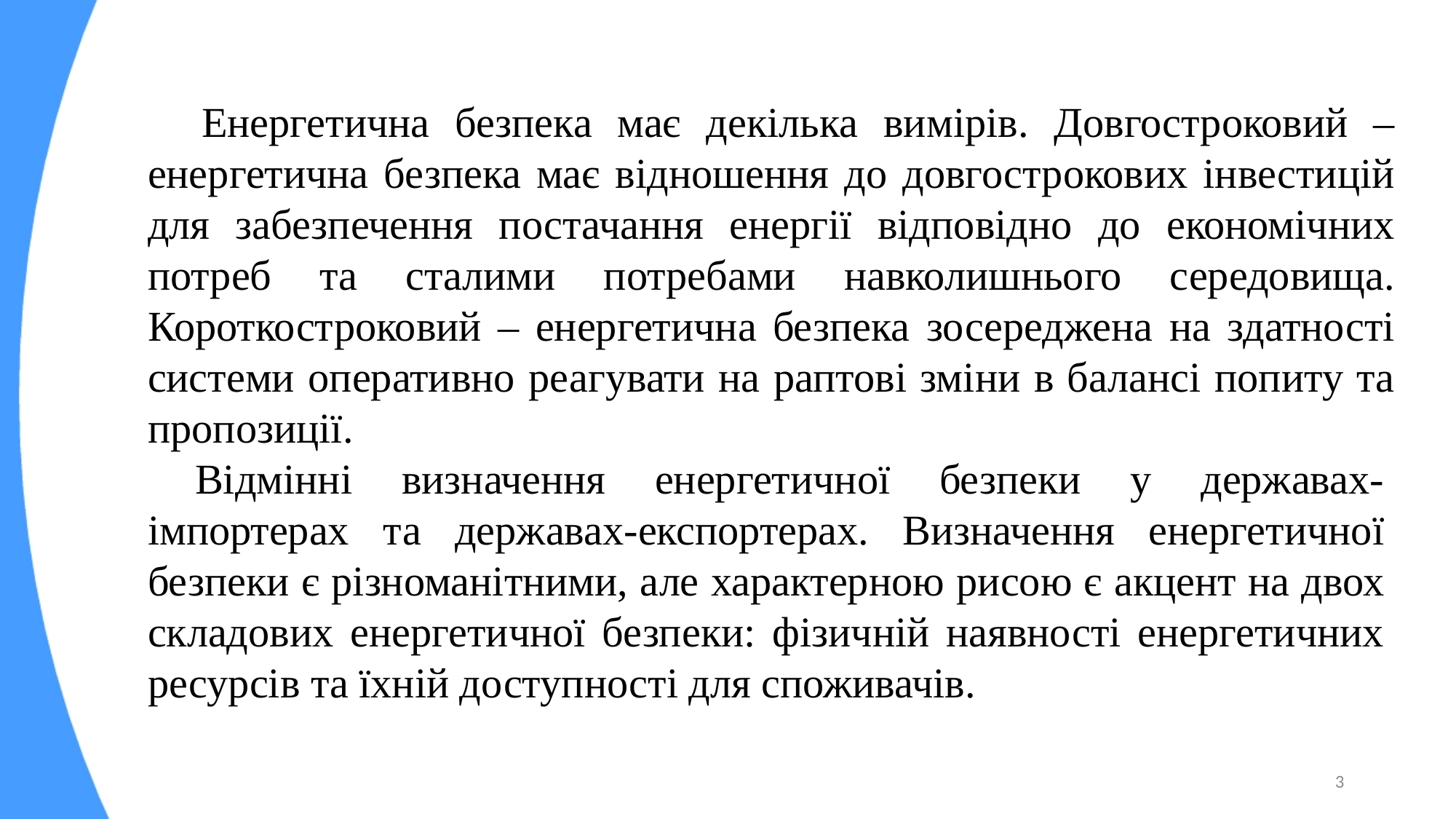

Енергетична безпека має декілька вимірів. Довгостроковий – енергетична безпека має відношення до довгострокових інвестицій для забезпечення постачання енергії відповідно до економічних потреб та сталими потребами навколишнього середовища. Короткостроковий – енергетична безпека зосереджена на здатності системи оперативно реагувати на раптові зміни в балансі попиту та пропозиції.
Відмінні визначення енергетичної безпеки у державах-імпортерах та державах-експортерах. Визначення енергетичної безпеки є різноманітними, але характерною рисою є акцент на двох складових енергетичної безпеки: фізичній наявності енергетичних ресурсів та їхній доступності для споживачів.
3